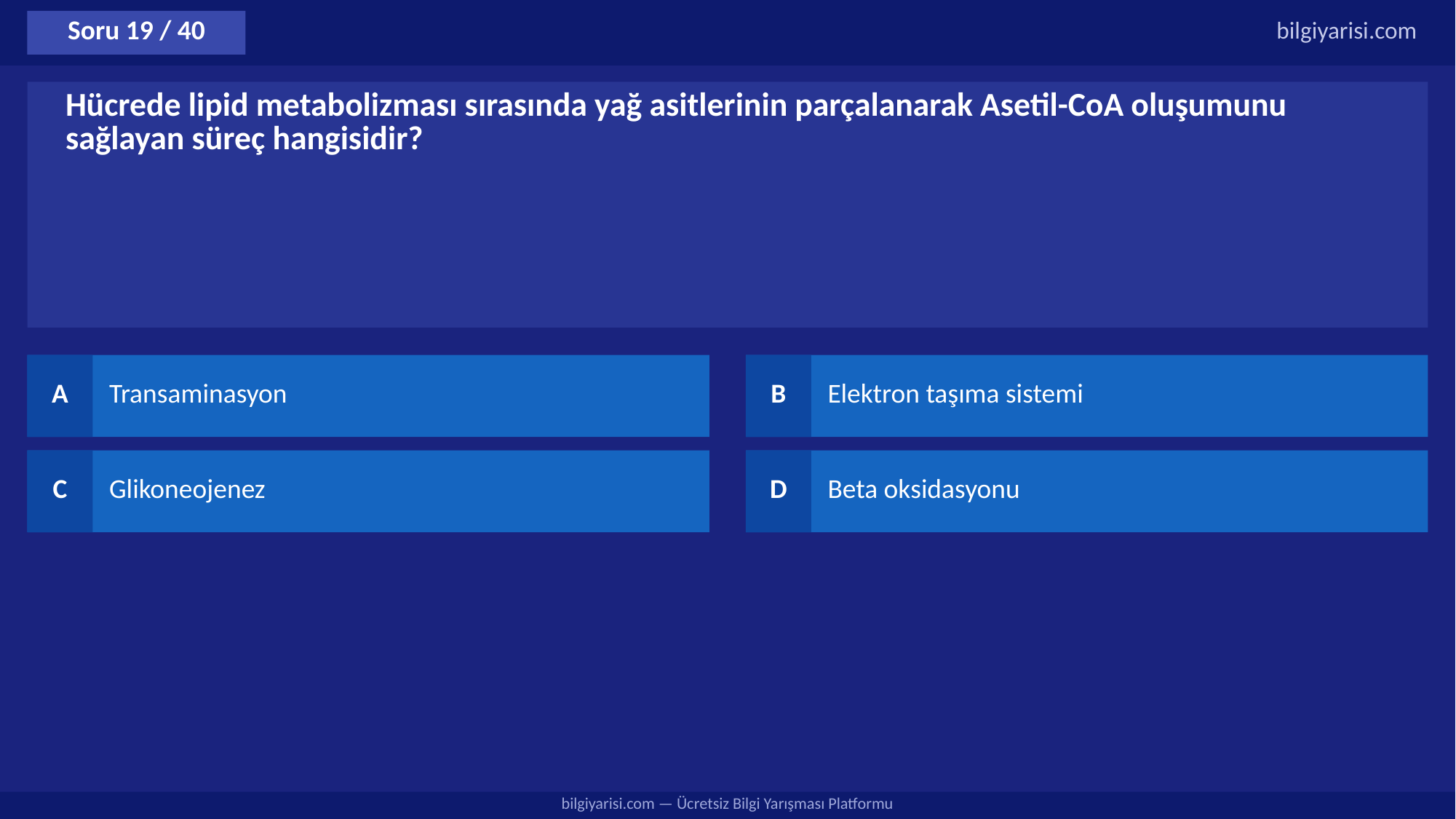

Soru 19 / 40
bilgiyarisi.com

Hücrede lipid metabolizması sırasında yağ asitlerinin parçalanarak Asetil-CoA oluşumunu sağlayan süreç hangisidir?

A
Transaminasyon

B
Elektron taşıma sistemi

C
Glikoneojenez

D
Beta oksidasyonu
bilgiyarisi.com — Ücretsiz Bilgi Yarışması Platformu